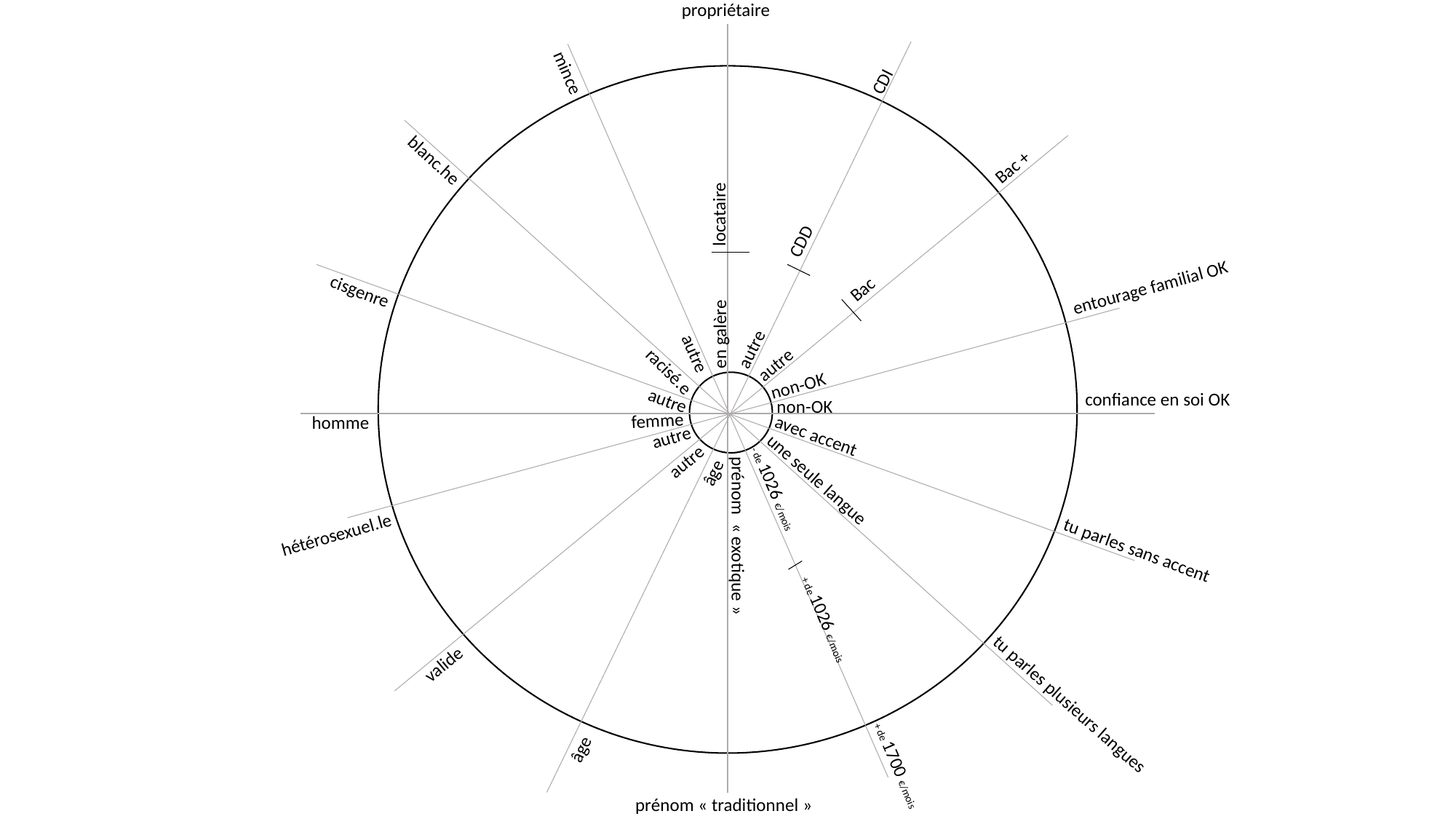

propriétaire
CDI

mince
Bac +
blanc.he
locataire
CDD
Bac
entourage familial OK
cisgenre
en galère
autre
autre
autre
non-OK
racisé.e

confiance en soi OK
non-OK
autre
femme
homme
autre
âge
autre
avec accent
- de 1026 €/mois
une seule langue
hétérosexuel.le
tu parles sans accent
prénom  « exotique »
+ de 1026 €/mois
valide
âge
tu parles plusieurs langues
+ de 1700 €/mois
prénom « traditionnel »